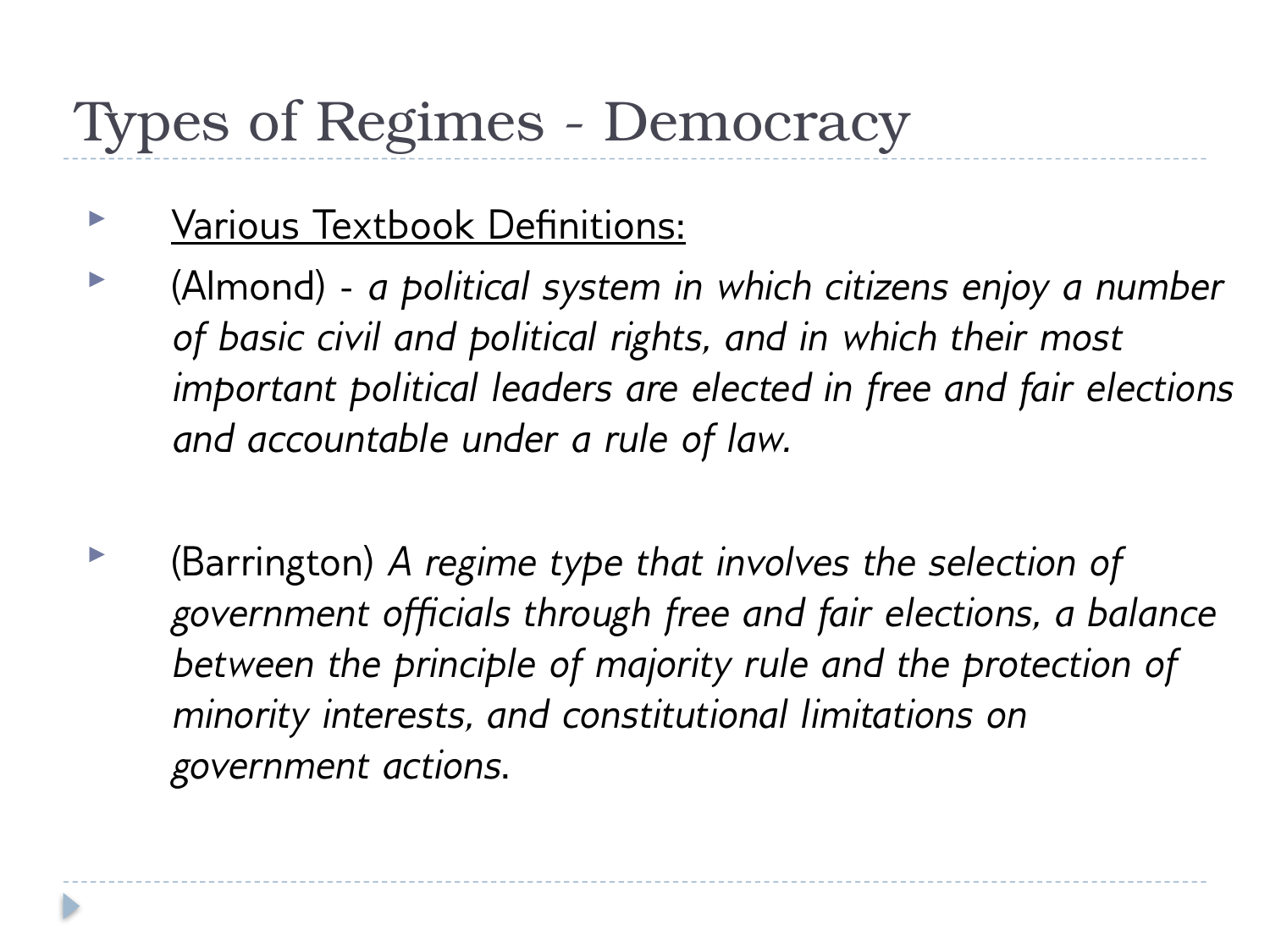

# Types of Regimes - Democracy
Various Textbook Definitions:
(Almond) - a political system in which citizens enjoy a number of basic civil and political rights, and in which their most important political leaders are elected in free and fair elections and accountable under a rule of law.

(Barrington) A regime type that involves the selection of government officials through free and fair elections, a balance between the principle of majority rule and the protection of minority interests, and constitutional limitations on government actions.